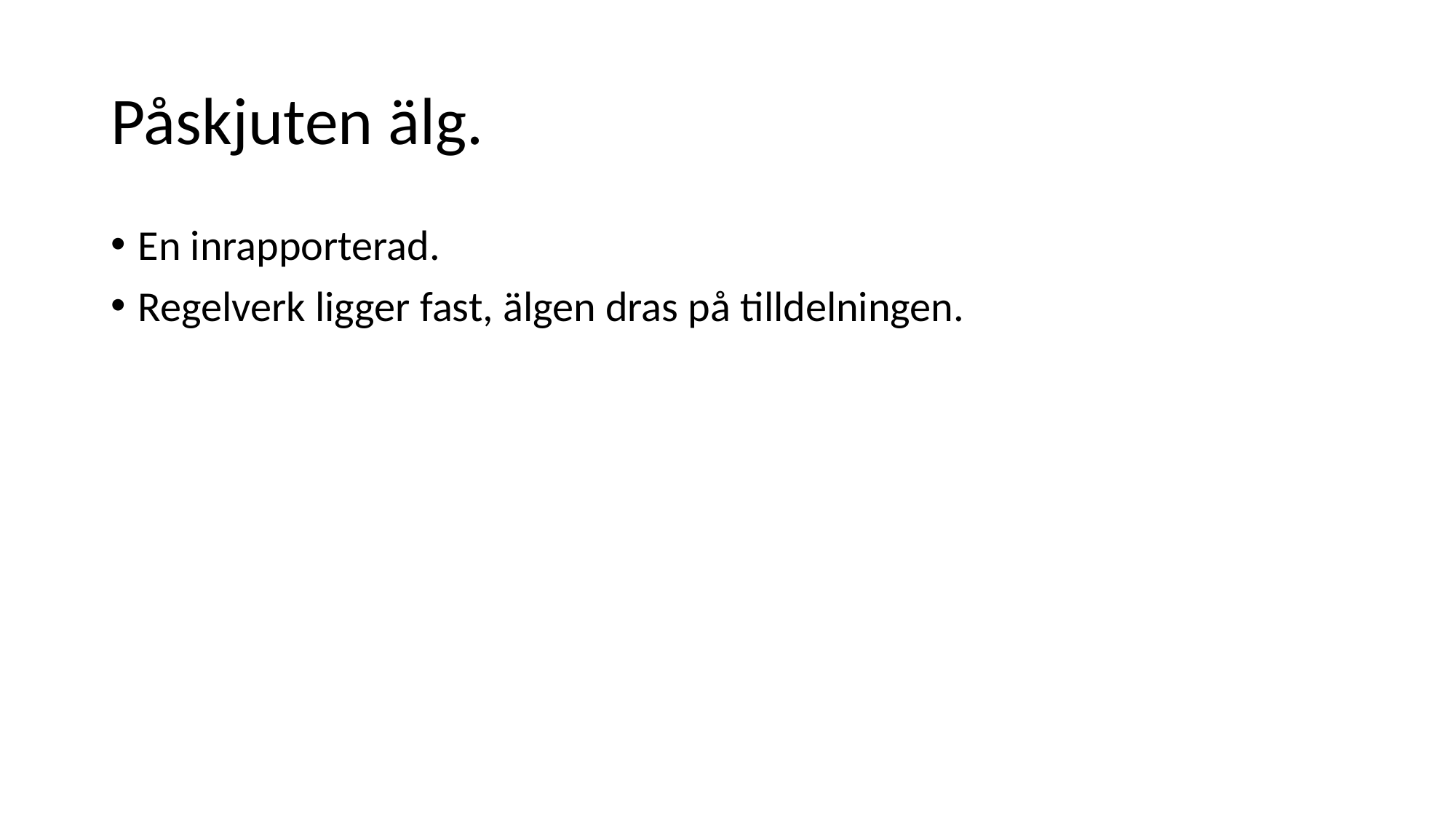

# Påskjuten älg.
En inrapporterad.
Regelverk ligger fast, älgen dras på tilldelningen.